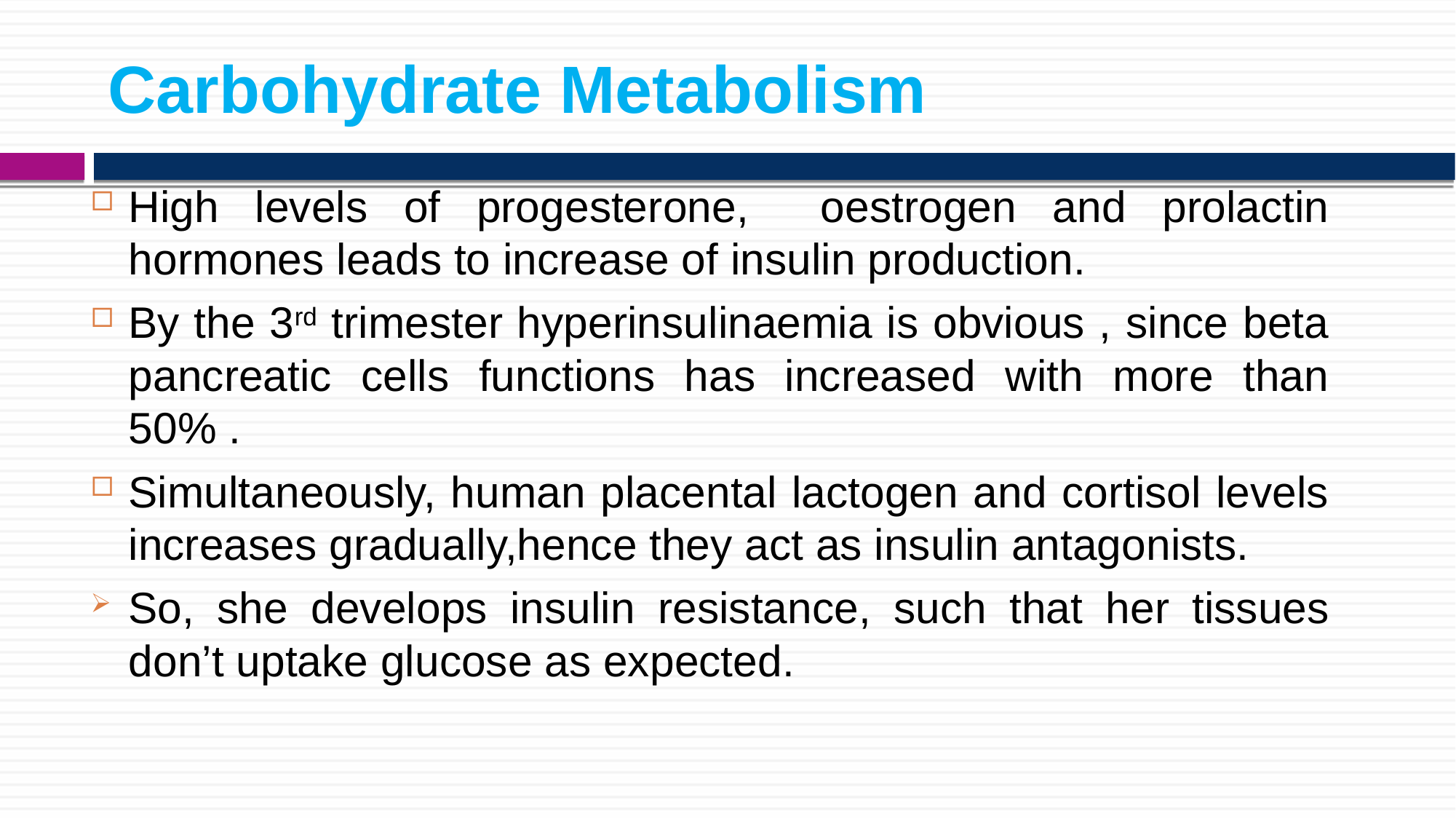

Carbohydrate Metabolism
High levels of progesterone,  oestrogen and prolactin hormones leads to increase of insulin production.
By the 3rd trimester hyperinsulinaemia is obvious , since beta pancreatic cells functions has increased with more than 50% .
Simultaneously, human placental lactogen and cortisol levels increases gradually,hence they act as insulin antagonists.
So, she develops insulin resistance, such that her tissues don’t uptake glucose as expected.